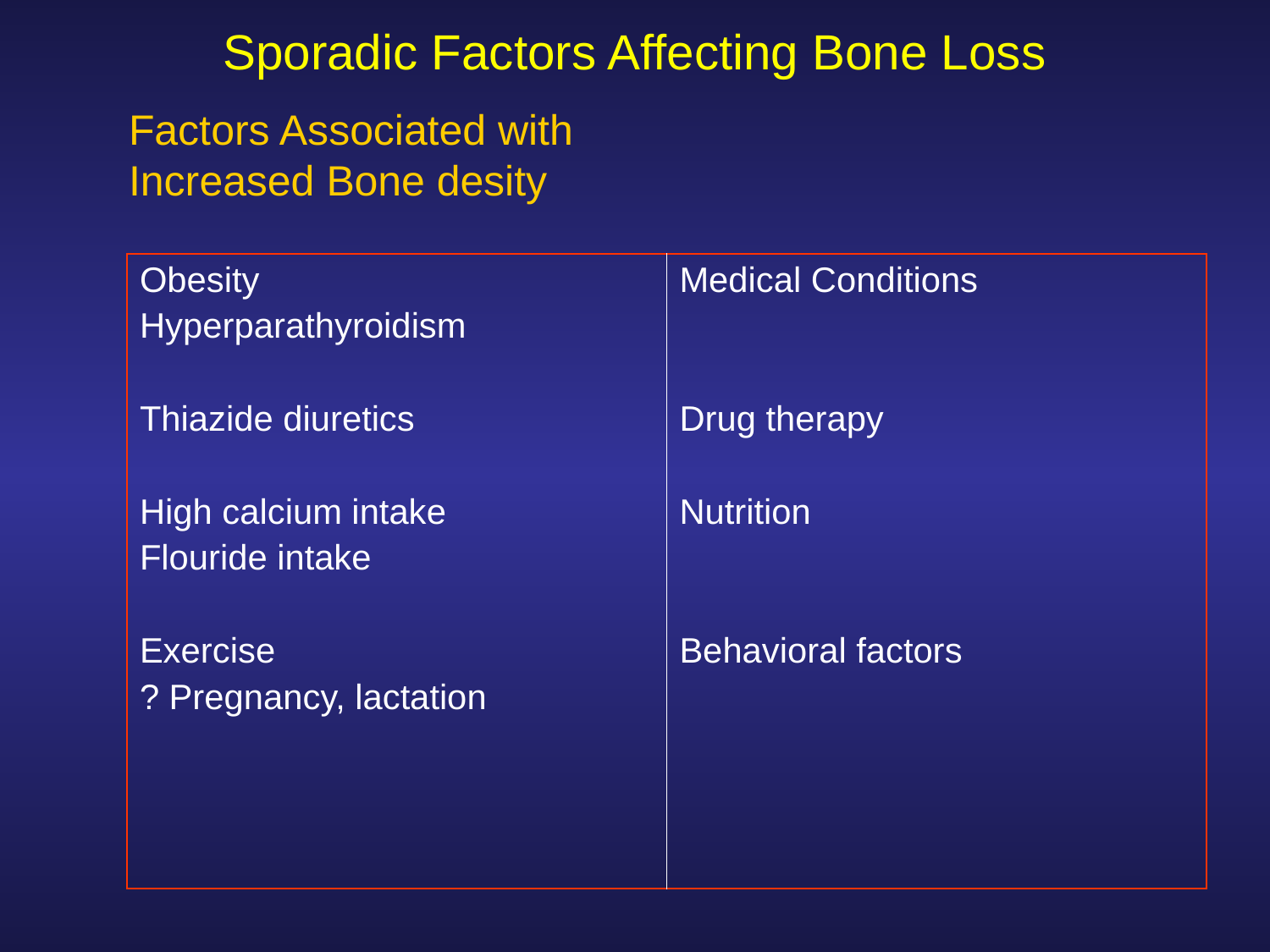

# Sporadic Factors Affecting Bone Loss
Factors Associated with Increased Bone desity
| Obesity Hyperparathyroidism Thiazide diuretics High calcium intake Flouride intake Exercise ? Pregnancy, lactation | Medical Conditions Drug therapy Nutrition Behavioral factors |
| --- | --- |